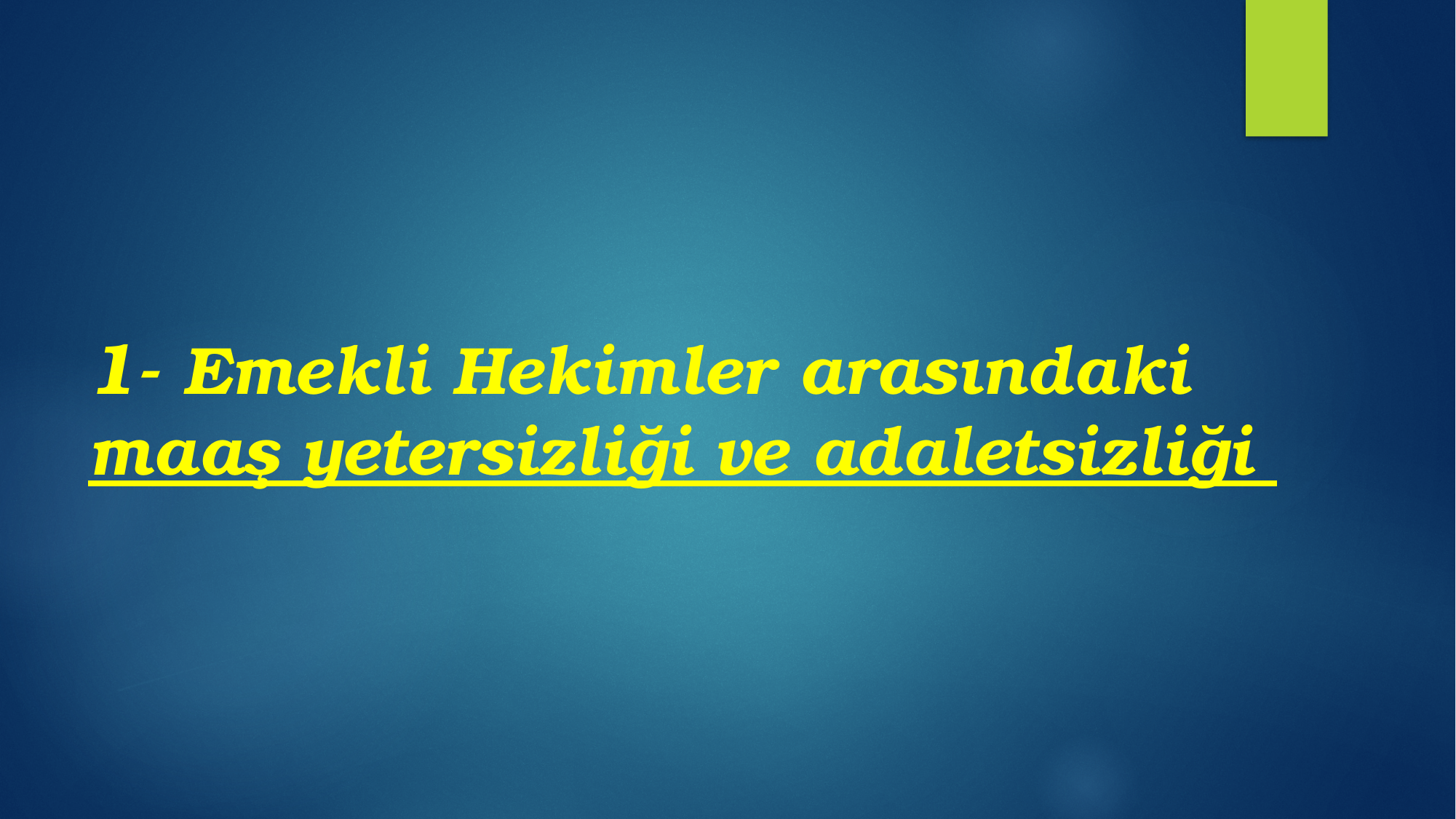

# 1- Emekli Hekimler arasındaki maaş yetersizliği ve adaletsizliği